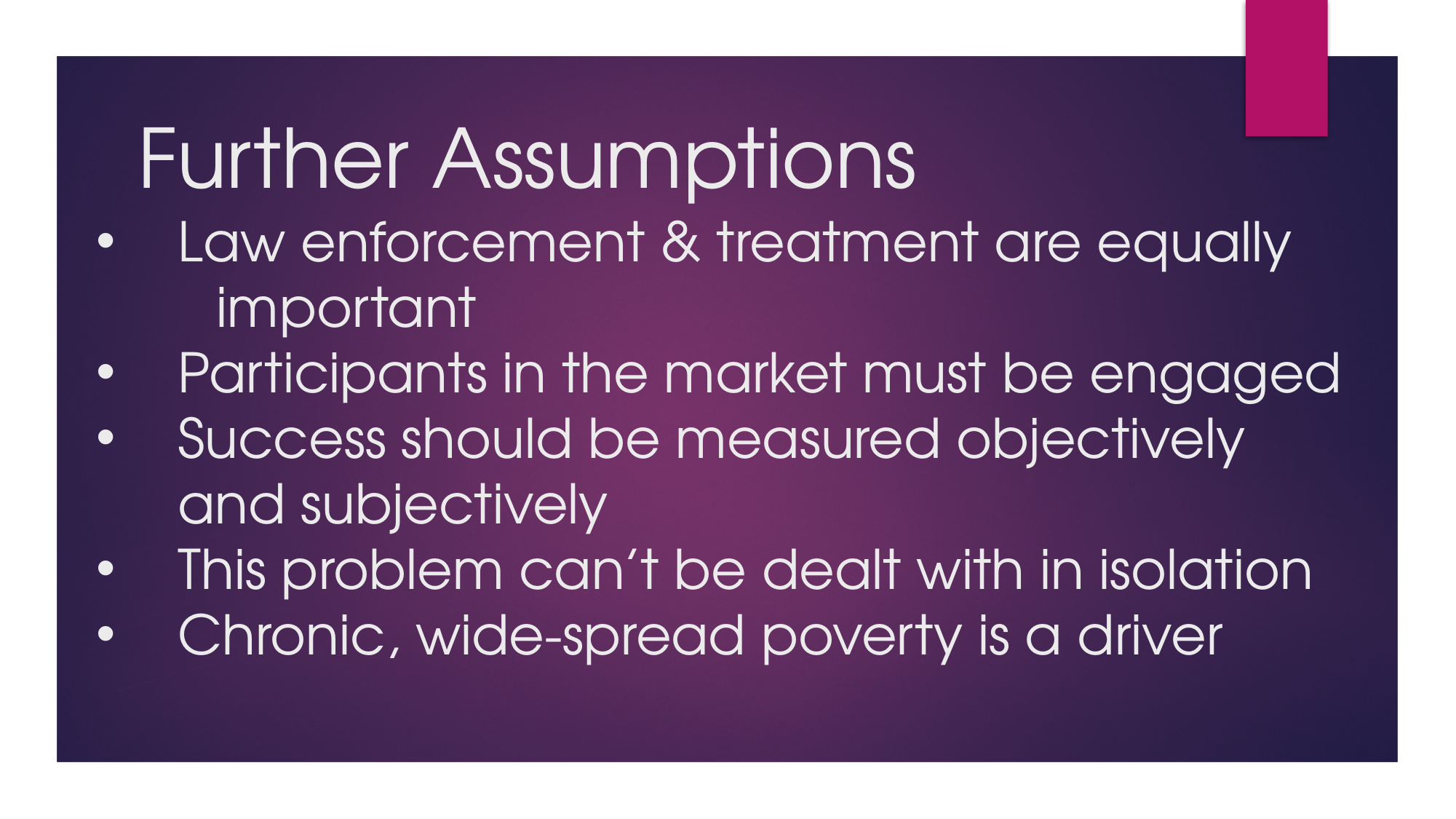

# Further Assumptions
Law enforcement & treatment are equally
        important
Participants in the market must be engaged
Success should be measured objectively and subjectively
This problem can’t be dealt with in isolation
Chronic, wide-spread poverty is a driver